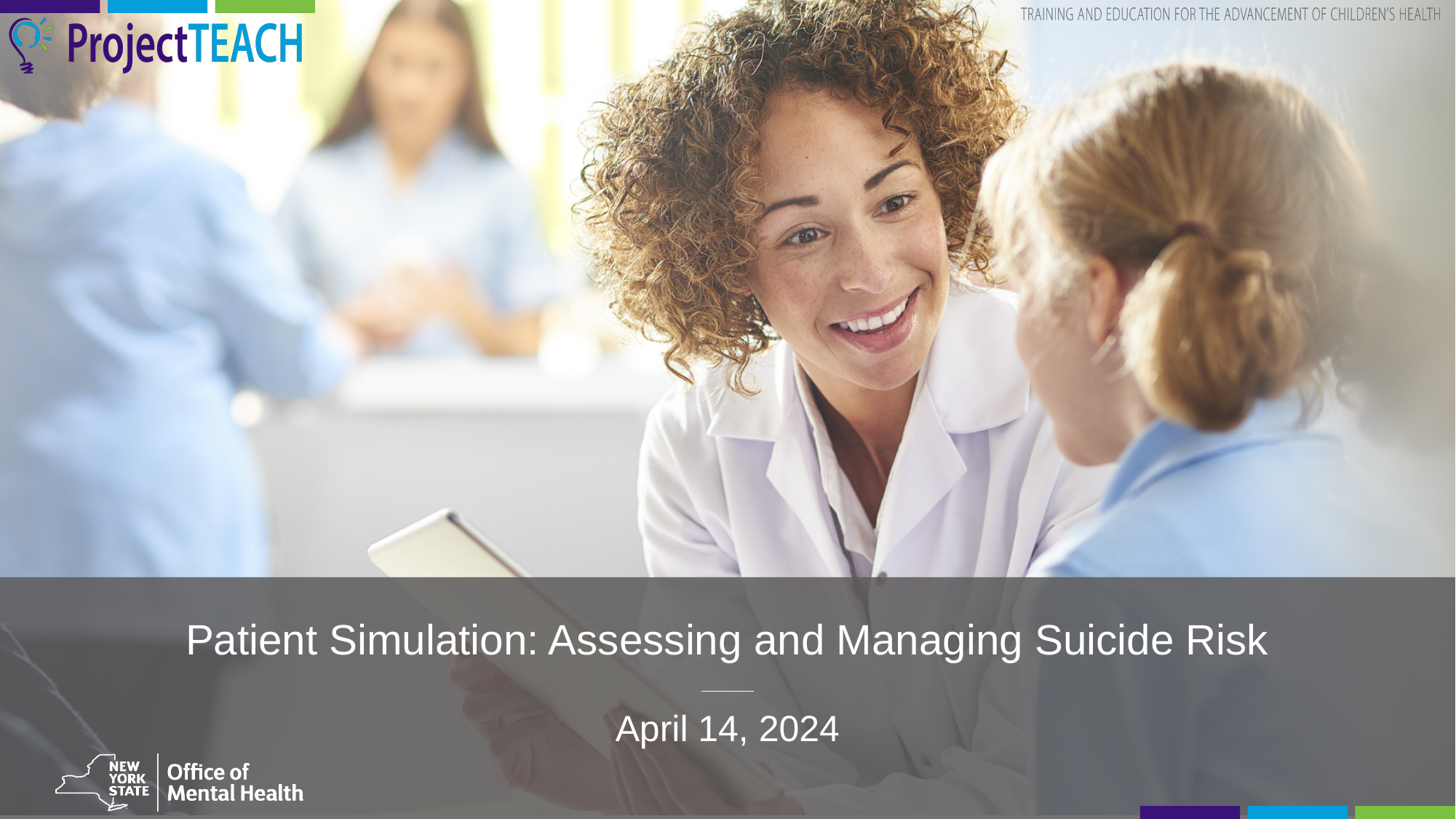

Patient Simulation: Assessing and Managing Suicide Risk
April 14, 2024